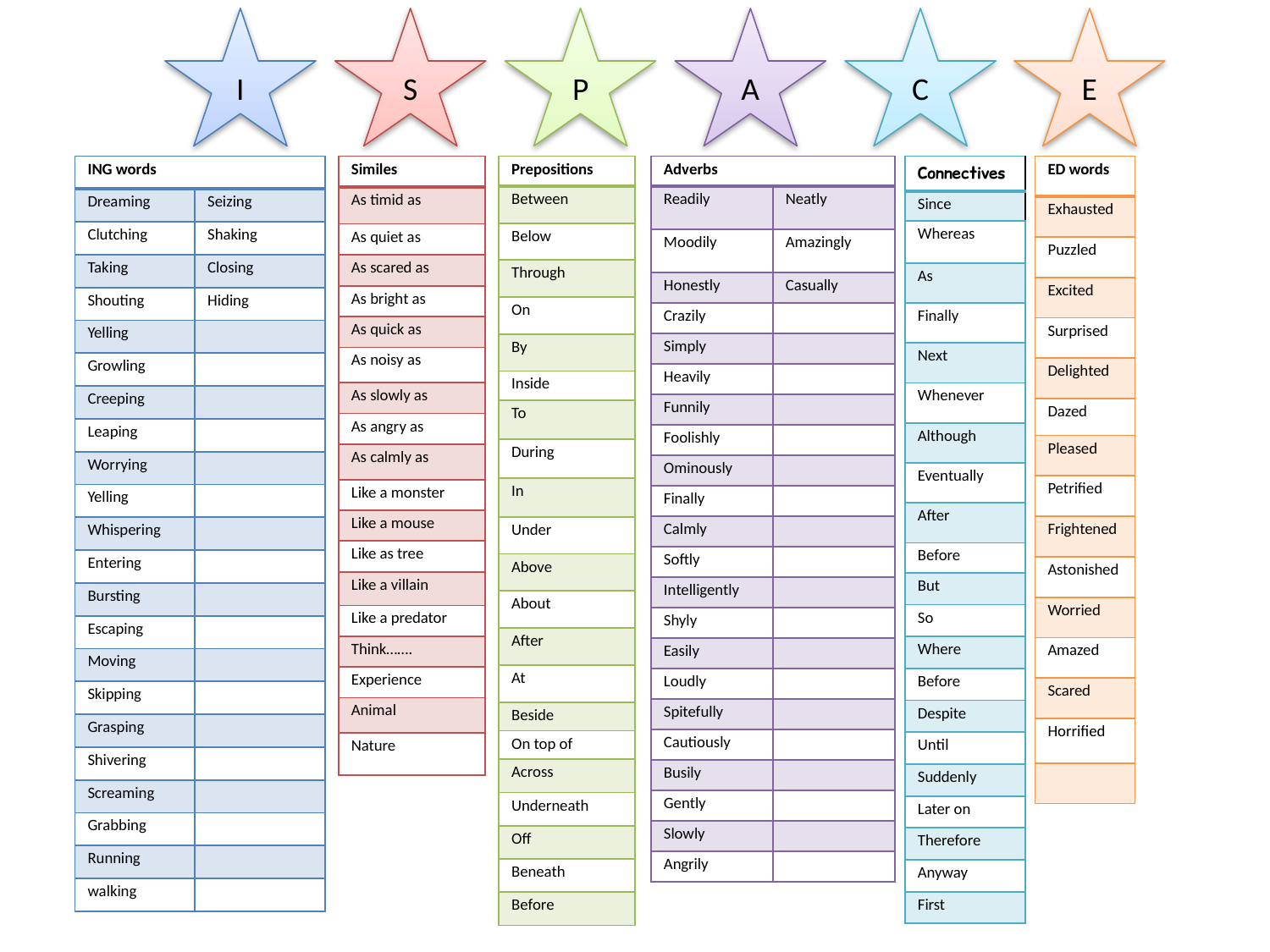

I
S
P
A
C
E
| ING words |  |
| --- | --- |
| Dreaming | Seizing |
| Clutching | Shaking |
| Taking | Closing |
| Shouting | Hiding |
| Yelling |  |
| Growling |  |
| Creeping |  |
| Leaping |  |
| Worrying |  |
| Yelling |  |
| Whispering |  |
| Entering |  |
| Bursting |  |
| Escaping |  |
| Moving |  |
| Skipping |  |
| Grasping |  |
| Shivering |  |
| Screaming |  |
| Grabbing |  |
| Running |  |
| walking |  |
| Adverbs |  |
| --- | --- |
| Readily | Neatly |
| Moodily | Amazingly |
| Honestly | Casually |
| Crazily |  |
| Simply |  |
| Heavily |  |
| Funnily |  |
| Foolishly |  |
| Ominously |  |
| Finally |  |
| Calmly |  |
| Softly |  |
| Intelligently |  |
| Shyly |  |
| Easily |  |
| Loudly |  |
| Spitefully |  |
| Cautiously |  |
| Busily |  |
| Gently |  |
| Slowly |  |
| Angrily |  |
| Connectives |
| --- |
| Since |
| Whereas |
| As |
| Finally |
| Next |
| Whenever |
| Although |
| Eventually |
| After |
| Before |
| But |
| So |
| Where |
| Before |
| Despite |
| Until |
| Suddenly |
| Later on |
| Therefore |
| Anyway |
| First |
| Similes |
| --- |
| As timid as |
| As quiet as |
| As scared as |
| As bright as |
| As quick as |
| As noisy as |
| As slowly as |
| As angry as |
| As calmly as |
| Like a monster |
| Like a mouse |
| Like as tree |
| Like a villain |
| Like a predator |
| Think……. |
| Experience |
| Animal |
| Nature |
| ED words |
| --- |
| Exhausted |
| Puzzled |
| Excited |
| Surprised |
| Delighted |
| Dazed |
| Pleased |
| Petrified |
| Frightened |
| Astonished |
| Worried |
| Amazed |
| Scared |
| Horrified |
|  |
| Prepositions |
| --- |
| Between |
| Below |
| Through |
| On |
| By |
| Inside |
| To |
| During |
| In |
| Under |
| Above |
| About |
| After |
| At |
| Beside |
| On top of |
| Across |
| Underneath |
| Off |
| Beneath |
| Before |